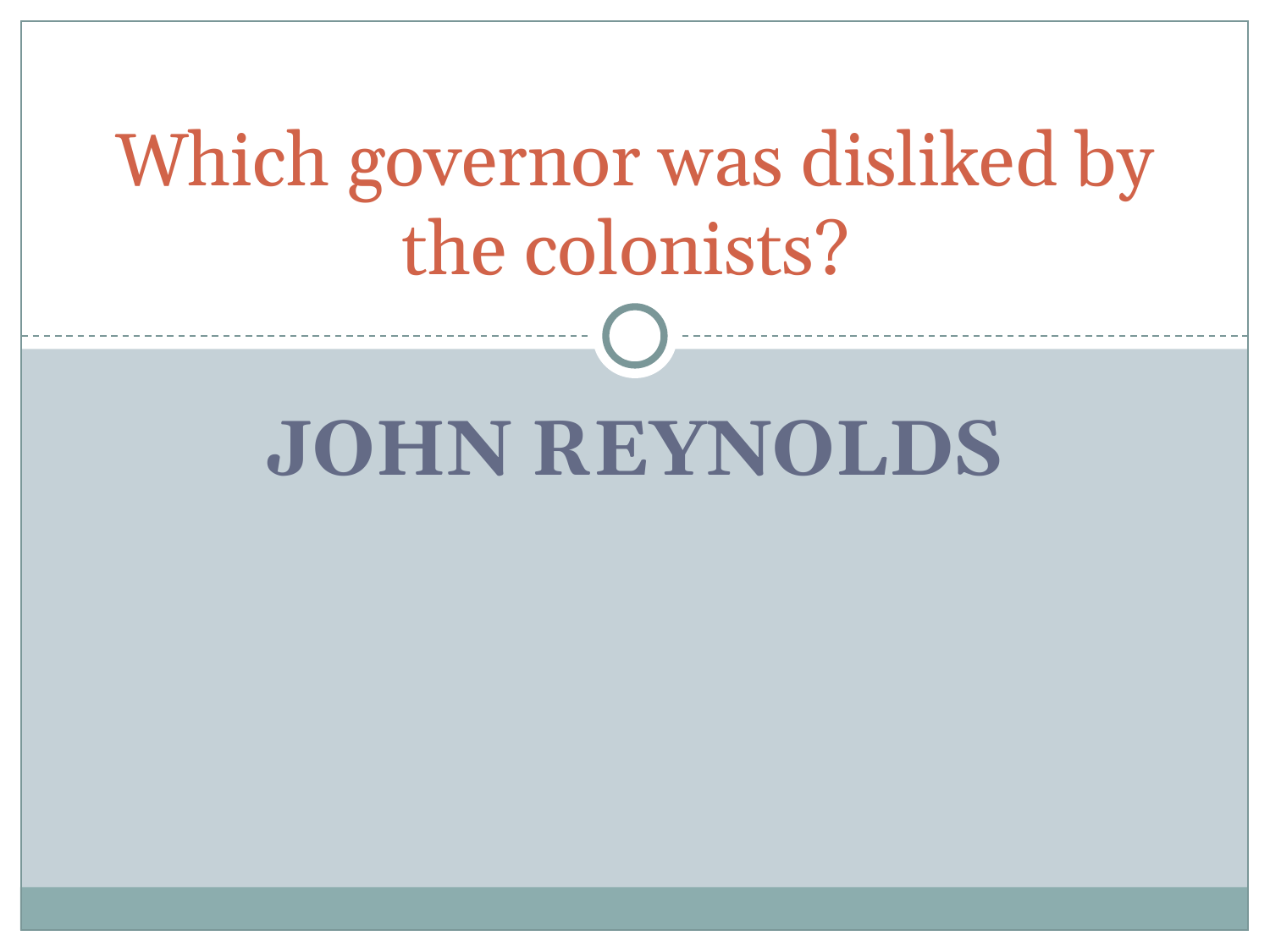

# Which governor was disliked by the colonists?
JOHN REYNOLDS